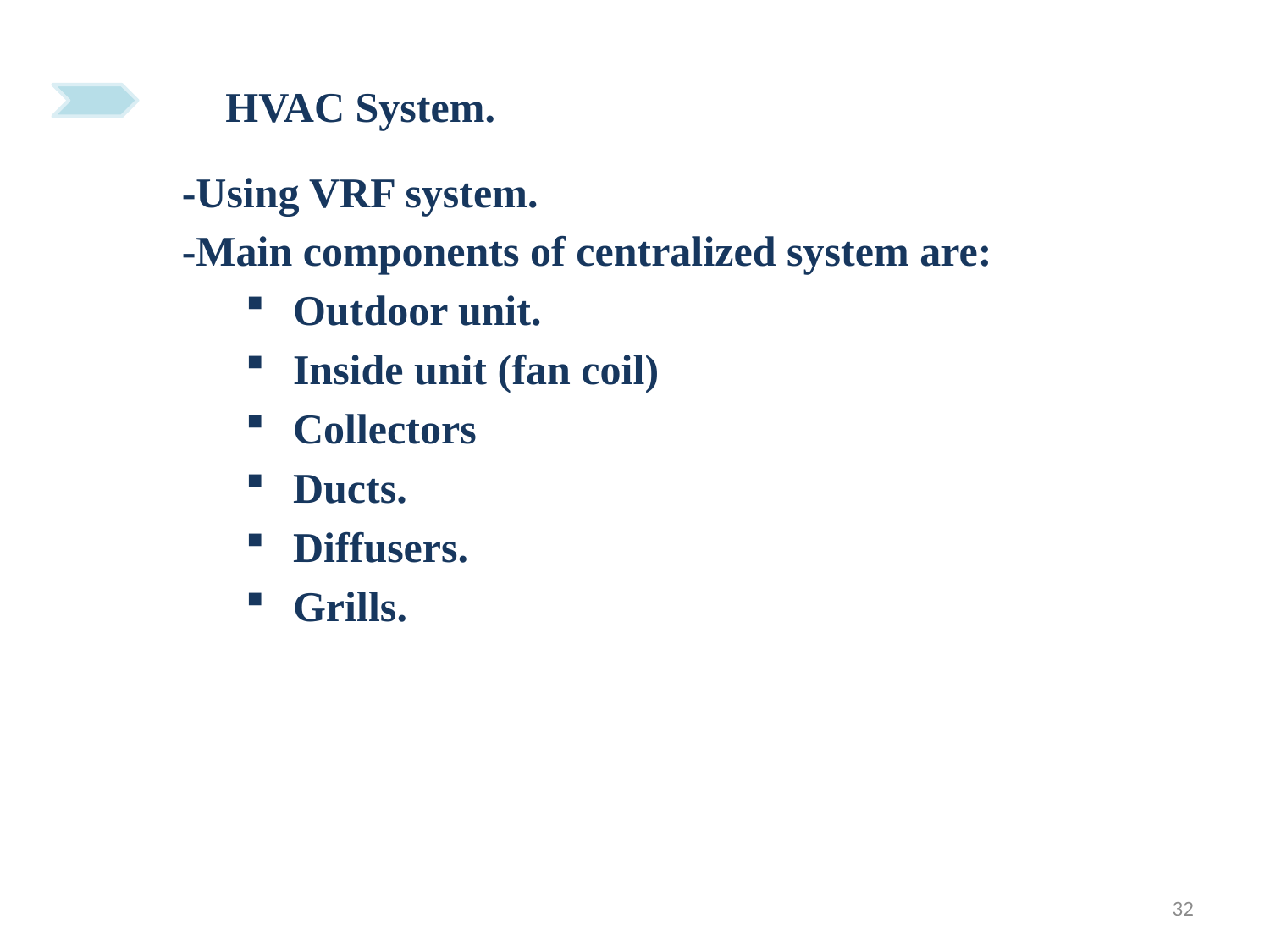

HVAC System.

-Using VRF system.
-Main components of centralized system are:
Outdoor unit.
Inside unit (fan coil)
Collectors
Ducts.
Diffusers.
Grills.
32